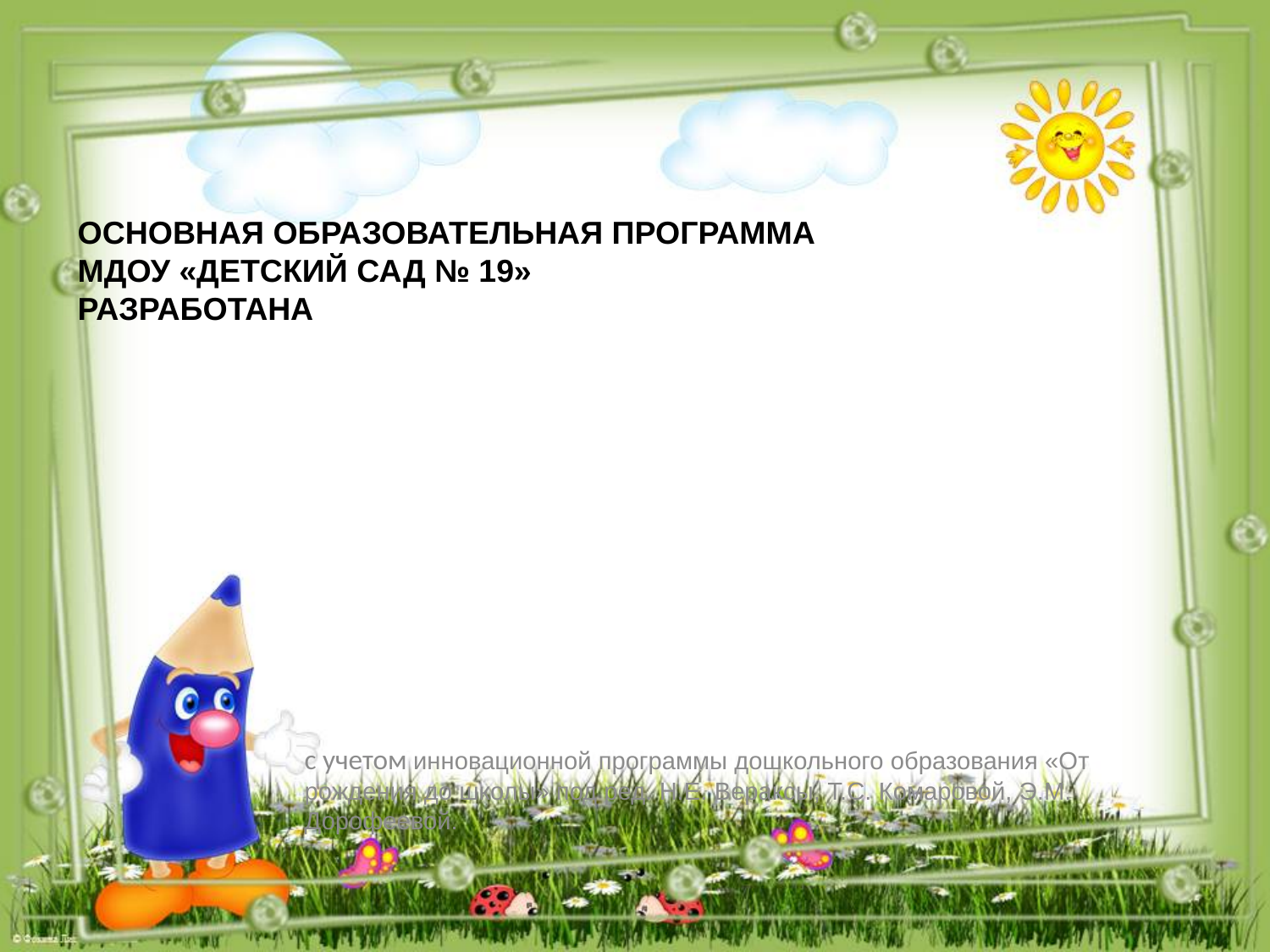

Основная образовательная программа
МДОУ «Детский сад № 19»
разработана
с учетом инновационной программы дошкольного образования «От рождения до школы» под ред. Н.Е. Вераксы, Т.С. Комаровой, Э.М. Дорофеевой.